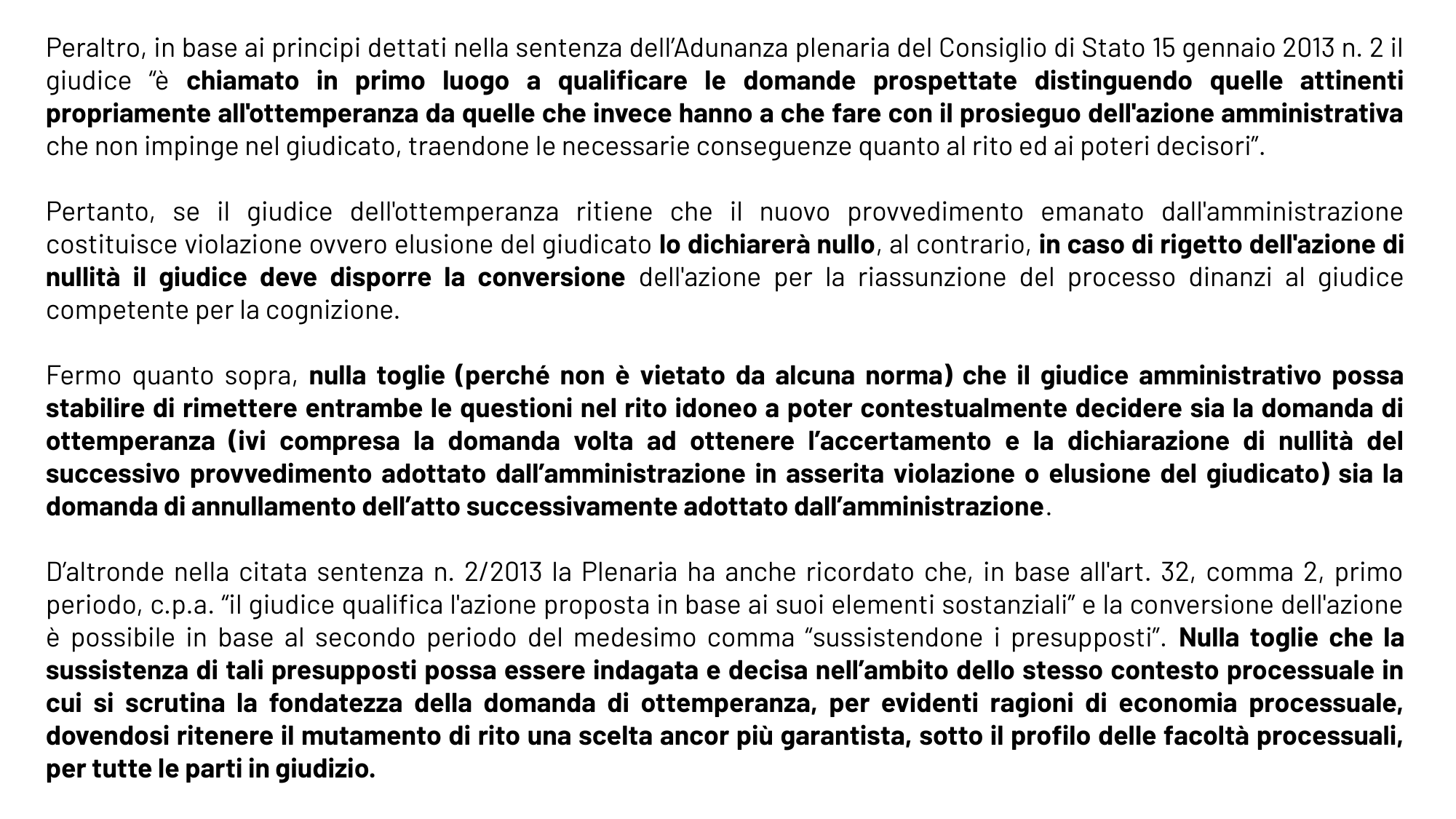

Peraltro, in base ai principi dettati nella sentenza dell’Adunanza plenaria del Consiglio di Stato 15 gennaio 2013 n. 2 il giudice “è chiamato in primo luogo a qualificare le domande prospettate distinguendo quelle attinenti propriamente all'ottemperanza da quelle che invece hanno a che fare con il prosieguo dell'azione amministrativa che non impinge nel giudicato, traendone le necessarie conseguenze quanto al rito ed ai poteri decisori”.

Pertanto, se il giudice dell'ottemperanza ritiene che il nuovo provvedimento emanato dall'amministrazione costituisce violazione ovvero elusione del giudicato lo dichiarerà nullo, al contrario, in caso di rigetto dell'azione di nullità il giudice deve disporre la conversione dell'azione per la riassunzione del processo dinanzi al giudice competente per la cognizione.

Fermo quanto sopra, nulla toglie (perché non è vietato da alcuna norma) che il giudice amministrativo possa stabilire di rimettere entrambe le questioni nel rito idoneo a poter contestualmente decidere sia la domanda di ottemperanza (ivi compresa la domanda volta ad ottenere l’accertamento e la dichiarazione di nullità del successivo provvedimento adottato dall’amministrazione in asserita violazione o elusione del giudicato) sia la domanda di annullamento dell’atto successivamente adottato dall’amministrazione.

D’altronde nella citata sentenza n. 2/2013 la Plenaria ha anche ricordato che, in base all'art. 32, comma 2, primo periodo, c.p.a. “il giudice qualifica l'azione proposta in base ai suoi elementi sostanziali” e la conversione dell'azione è possibile in base al secondo periodo del medesimo comma “sussistendone i presupposti”. Nulla toglie che la sussistenza di tali presupposti possa essere indagata e decisa nell’ambito dello stesso contesto processuale in cui si scrutina la fondatezza della domanda di ottemperanza, per evidenti ragioni di economia processuale, dovendosi ritenere il mutamento di rito una scelta ancor più garantista, sotto il profilo delle facoltà processuali, per tutte le parti in giudizio.